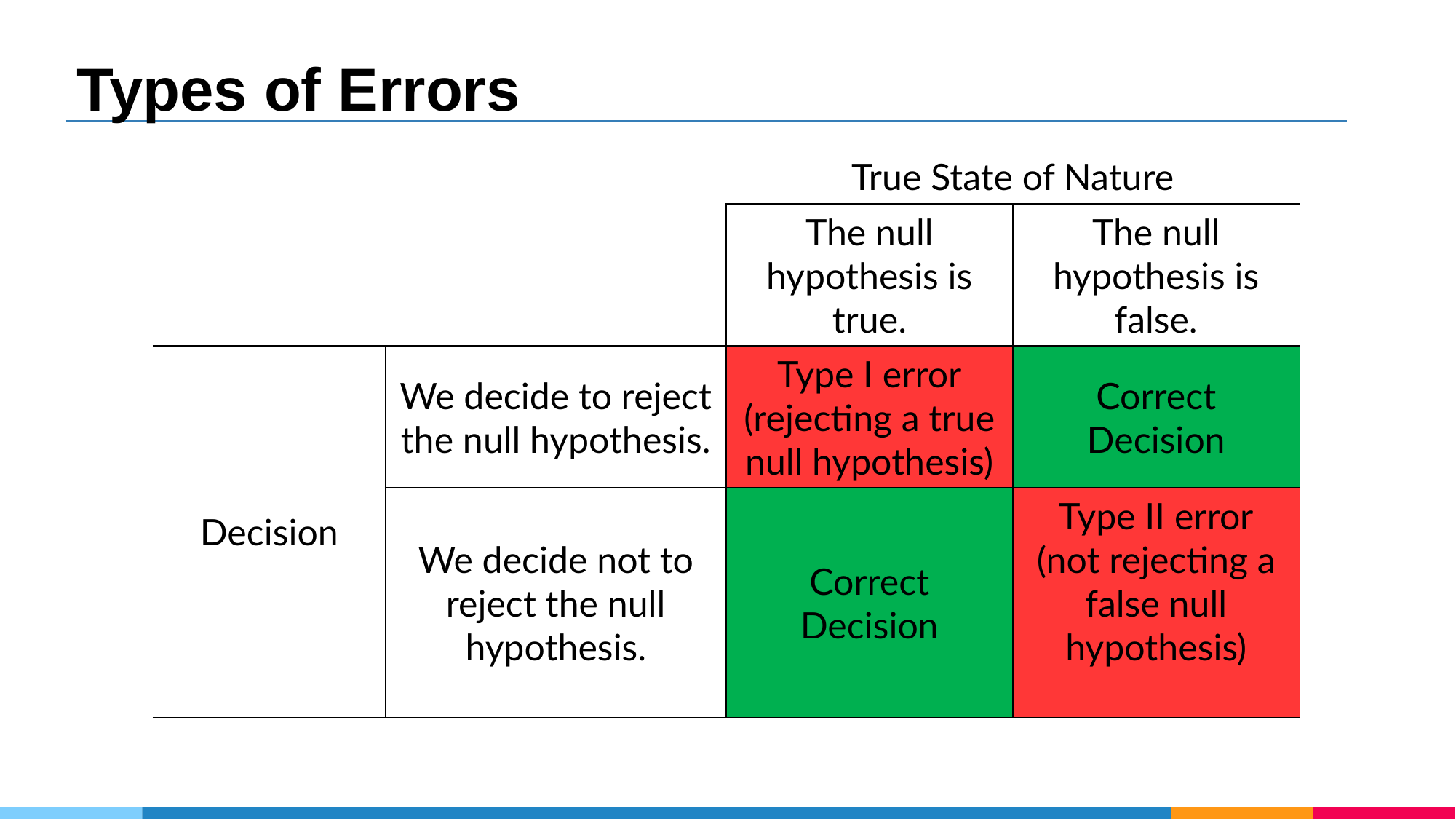

# Types of Errors
|  |  | True State of Nature |  |
| --- | --- | --- | --- |
|  |  | The null hypothesis is true. | The null hypothesis is false. |
| Decision | We decide to reject the null hypothesis. | Type I error (rejecting a true null hypothesis) | Correct Decision |
|  | We decide not to reject the null hypothesis. | Correct Decision | Type II error (not rejecting a false null hypothesis) |